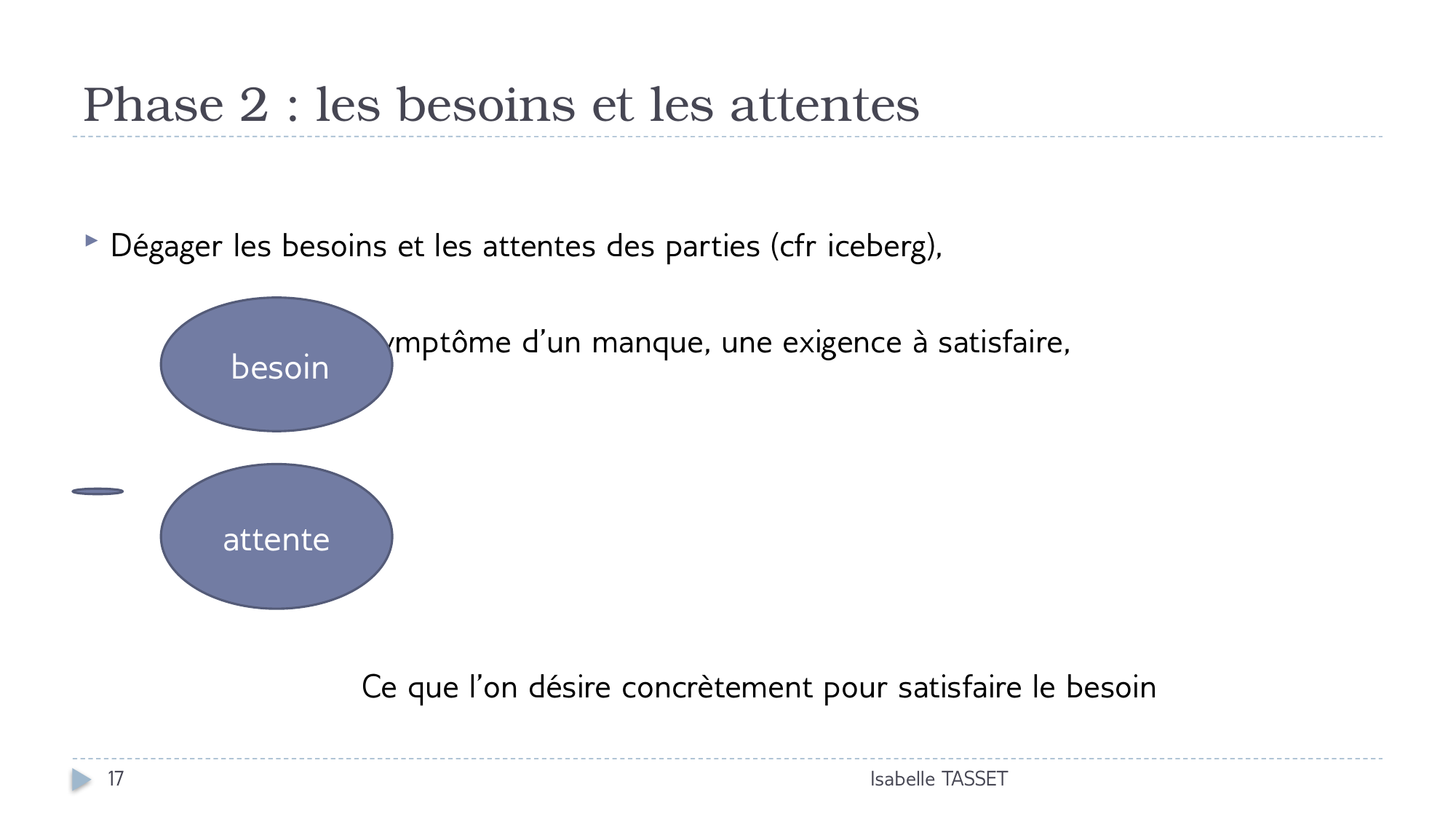

# Phase 2 : les besoins et les attentes

Dégager les besoins et les attentes des parties (cfr iceberg),

			Symptôme d’un manque, une exigence à satisfaire,

			Ce que l’on désire concrètement pour satisfaire le besoin

 besoin
attente

17
Isabelle TASSET